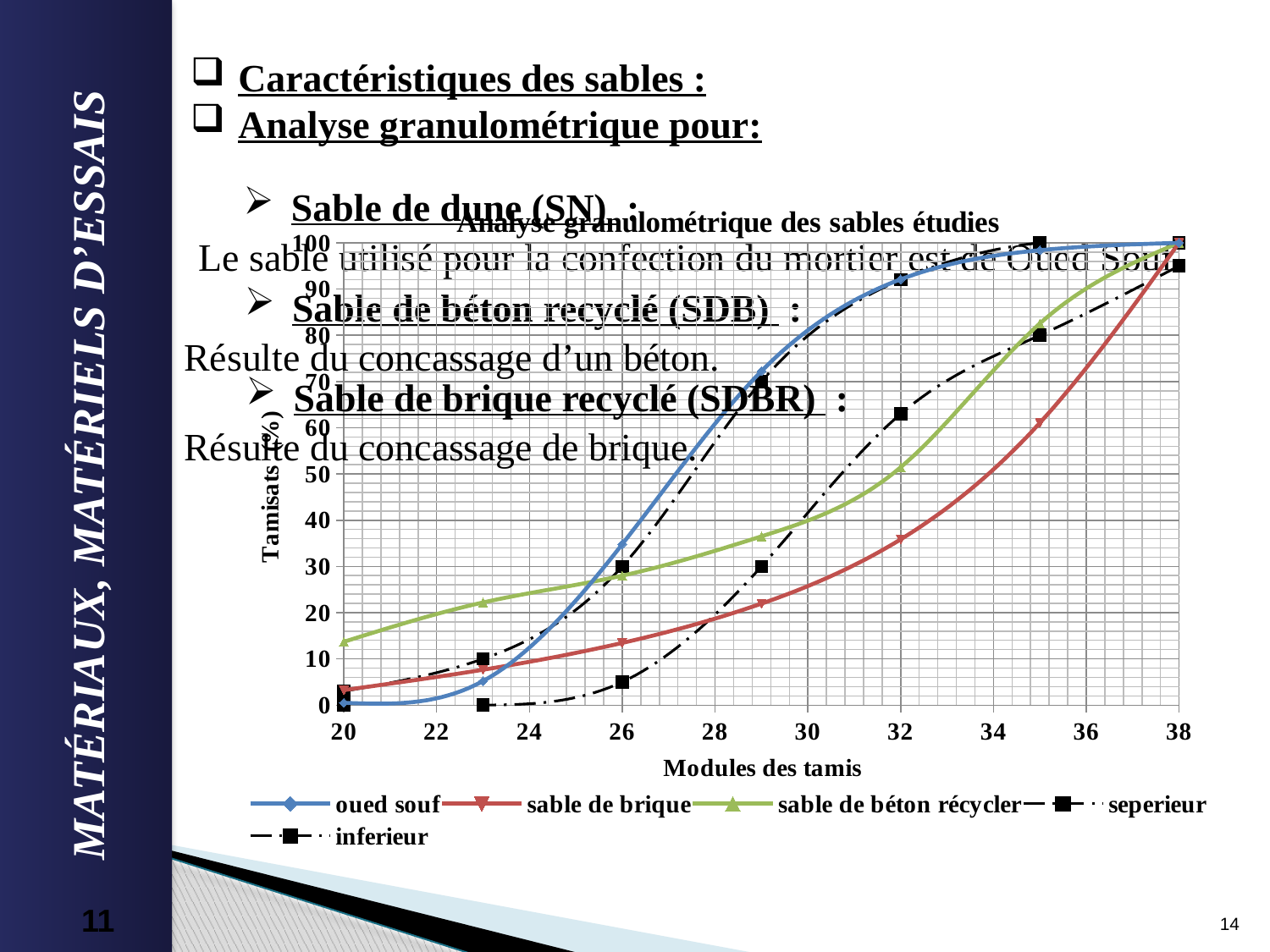

Caractéristiques des sables :
Analyse granulométrique pour:

### Chart: Analyse granulométrique des sables étudies

| Category |  |  |  |  |  |
|---|---|---|---|---|---|
Sable de dune (SN)  :
Le sable utilisé pour la confection du mortier est de Oued Souf.
Sable de béton recyclé (SDB)  :
Résulte du concassage d’un béton.
Sable de brique recyclé (SDBR)  :
MATÉRIAUX, MATÉRIELS D’ESSAIS
Résulte du concassage de brique.
14
11